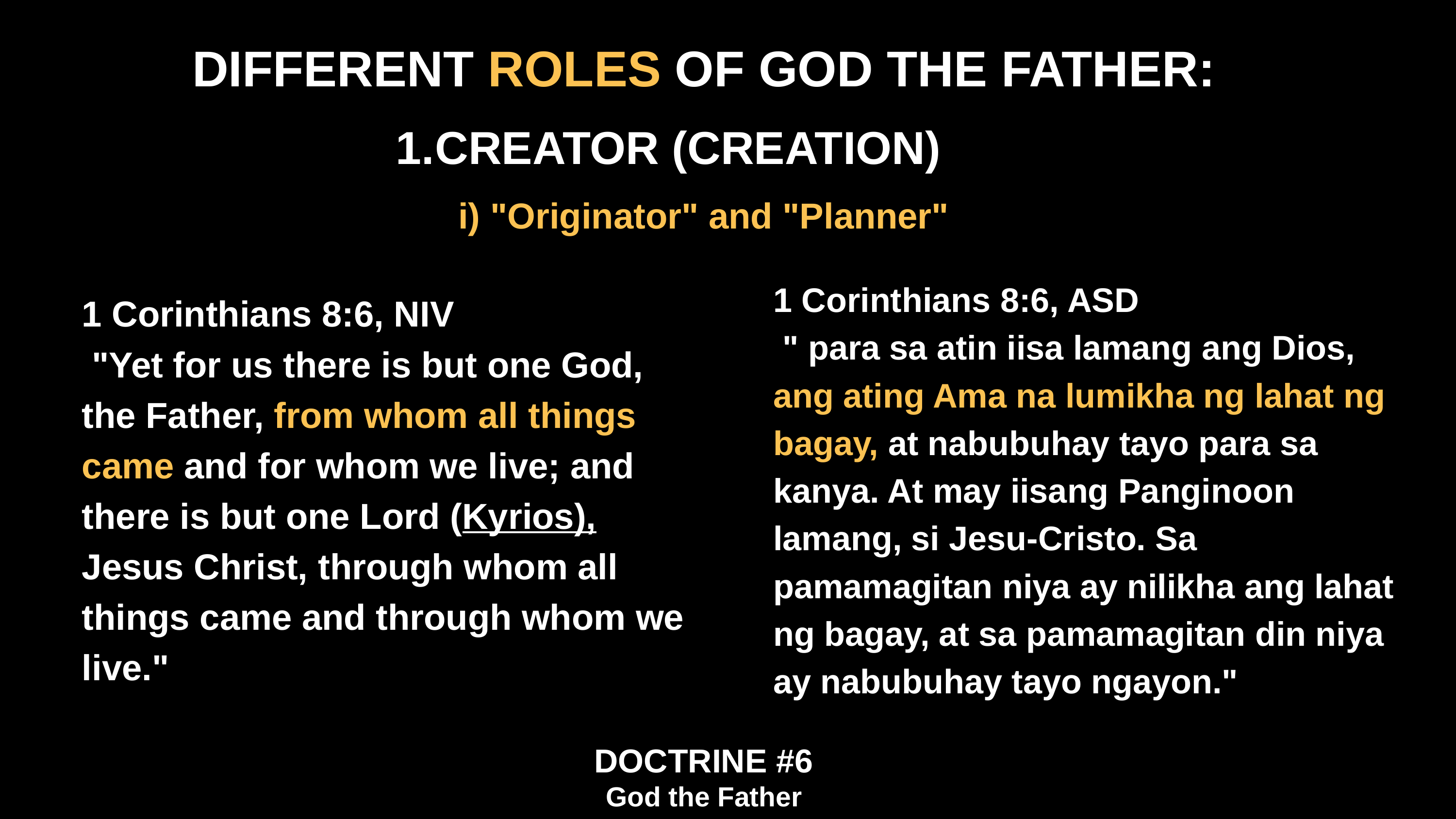

DIFFERENT ROLES OF GOD THE FATHER:
CREATOR (CREATION)
i) "Originator" and "Planner"
1 Corinthians 8:6, ASD
 " para sa atin iisa lamang ang Dios, ang ating Ama na lumikha ng lahat ng bagay, at nabubuhay tayo para sa kanya. At may iisang Panginoon lamang, si Jesu-Cristo. Sa pamamagitan niya ay nilikha ang lahat ng bagay, at sa pamamagitan din niya ay nabubuhay tayo ngayon."
1 Corinthians 8:6, NIV
 "Yet for us there is but one God, the Father, from whom all things came and for whom we live; and there is but one Lord (Kyrios), Jesus Christ, through whom all things came and through whom we live."
DOCTRINE #6
God the Father